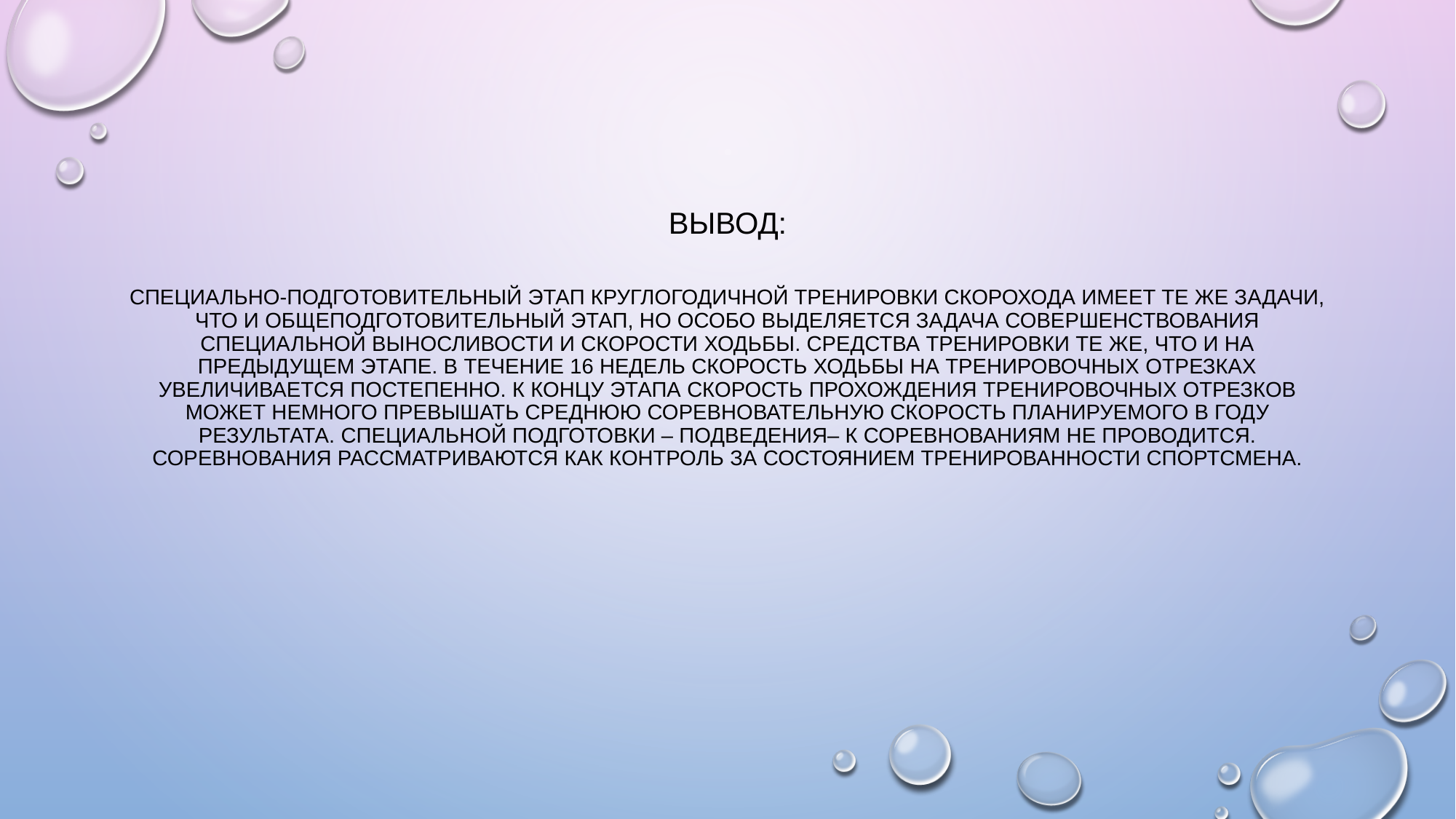

# Вывод: Специально-подготовительный этап круглогодичной тренировки скорохода имеет те же задачи, что и общеподготовительный этап, но особо выделяется задача совершенствования специальной выносливости и скорости ходьбы. Средства тренировки те же, что и на предыдущем этапе. В течение 16 недель скорость ходьбы на тренировочных отрезках увеличивается постепенно. К концу этапа скорость прохождения тренировочных отрезков может немного превышать среднюю соревновательную скорость планируемого в году результата. Специальной подготовки – подведения– к соревнованиям не проводится. Соревнования рассматриваются как контроль за состоянием тренированности спортсмена.